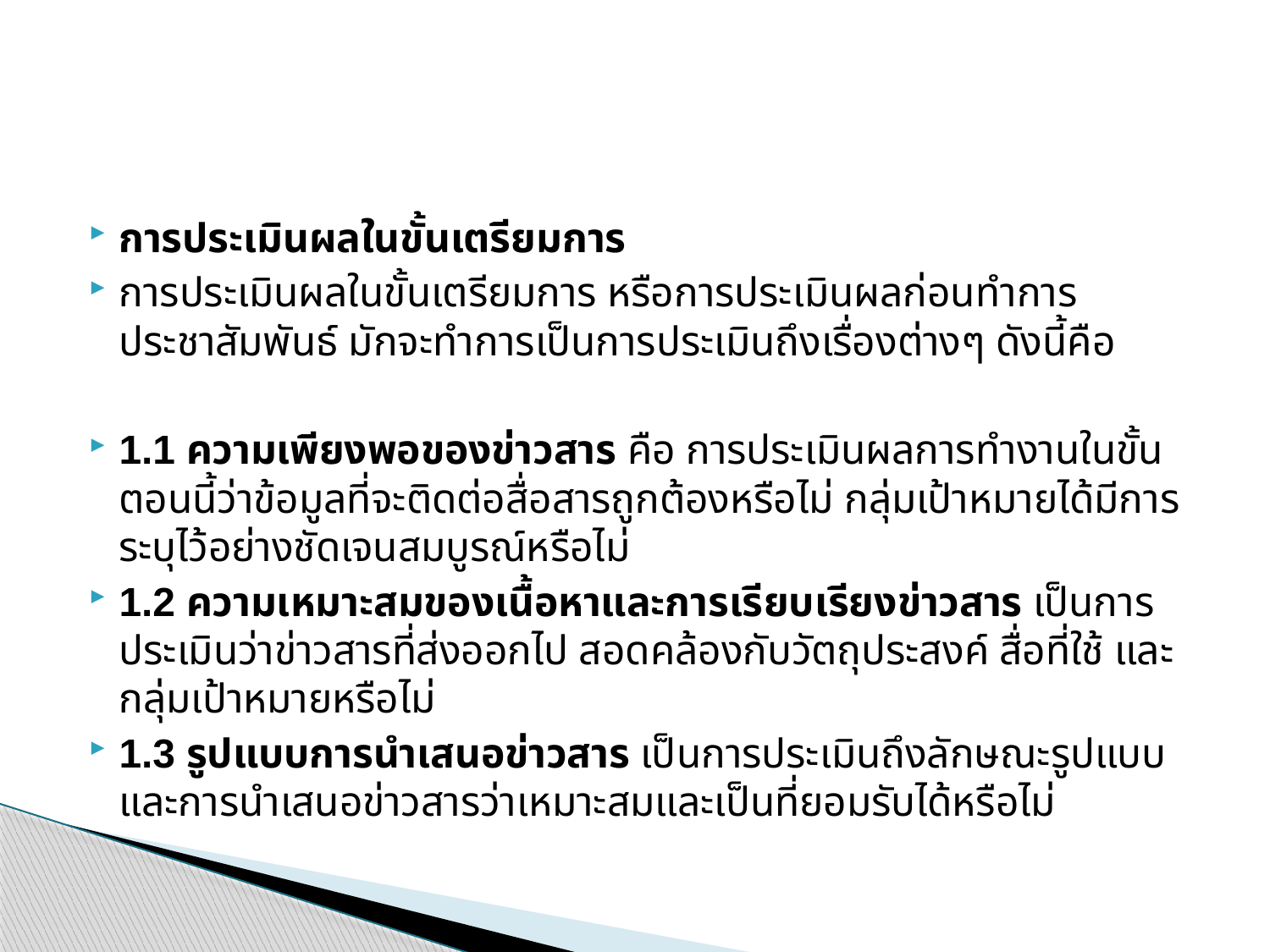

#
การประเมินผลในขั้นเตรียมการ
การประเมินผลในขั้นเตรียมการ หรือการประเมินผลก่อนทำการประชาสัมพันธ์ มักจะทำการเป็นการประเมินถึงเรื่องต่างๆ ดังนี้คือ

1.1 ความเพียงพอของข่าวสาร คือ การประเมินผลการทำงานในขั้นตอนนี้ว่าข้อมูลที่จะติดต่อสื่อสารถูกต้องหรือไม่ กลุ่มเป้าหมายได้มีการระบุไว้อย่างชัดเจนสมบูรณ์หรือไม่
1.2 ความเหมาะสมของเนื้อหาและการเรียบเรียงข่าวสาร เป็นการประเมินว่าข่าวสารที่ส่งออกไป สอดคล้องกับวัตถุประสงค์ สื่อที่ใช้ และกลุ่มเป้าหมายหรือไม่
1.3 รูปแบบการนำเสนอข่าวสาร เป็นการประเมินถึงลักษณะรูปแบบและการนำเสนอข่าวสารว่าเหมาะสมและเป็นที่ยอมรับได้หรือไม่